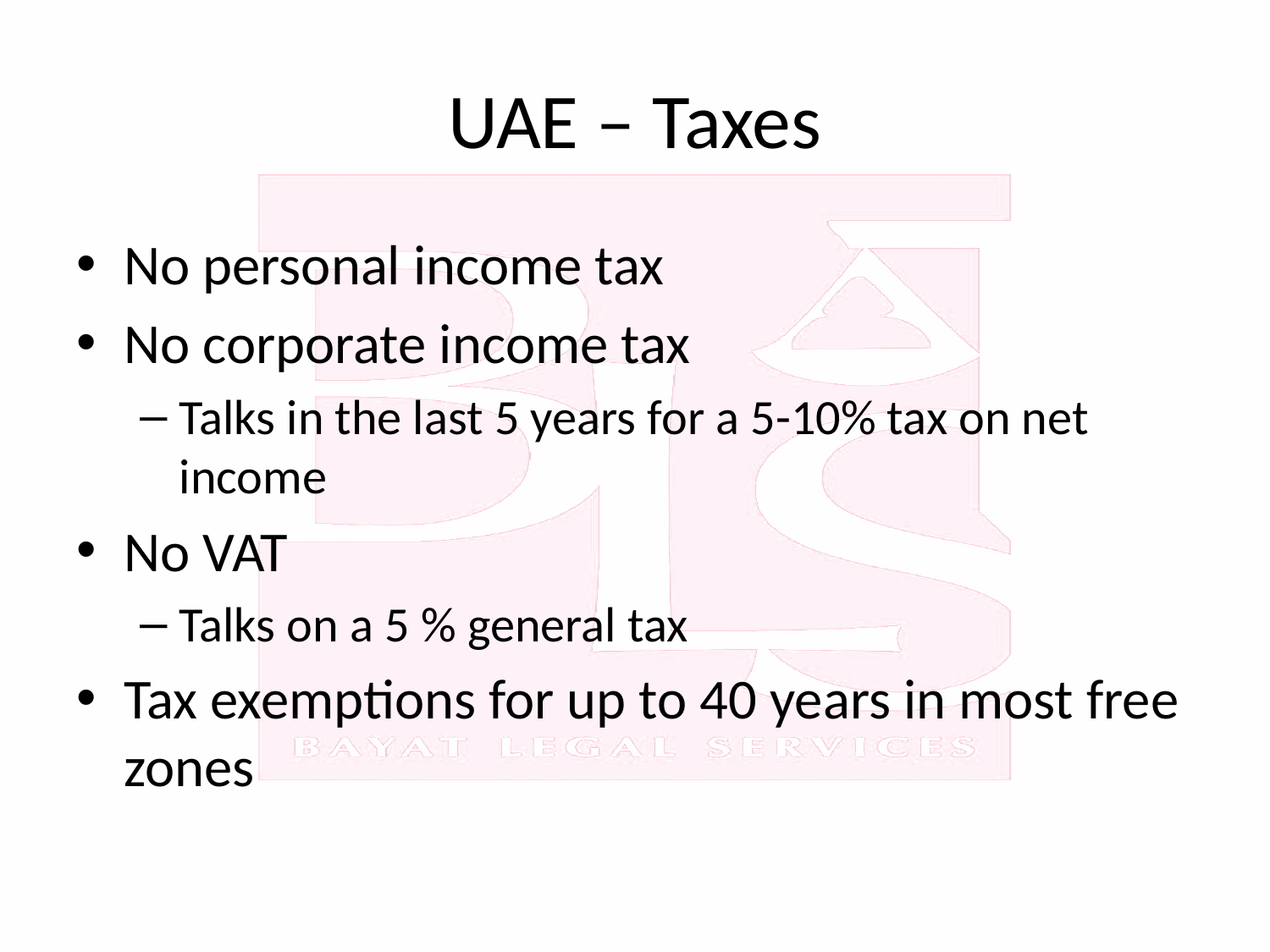

# UAE – Taxes
No personal income tax
No corporate income tax
Talks in the last 5 years for a 5-10% tax on net income
No VAT
Talks on a 5 % general tax
Tax exemptions for up to 40 years in most free zones